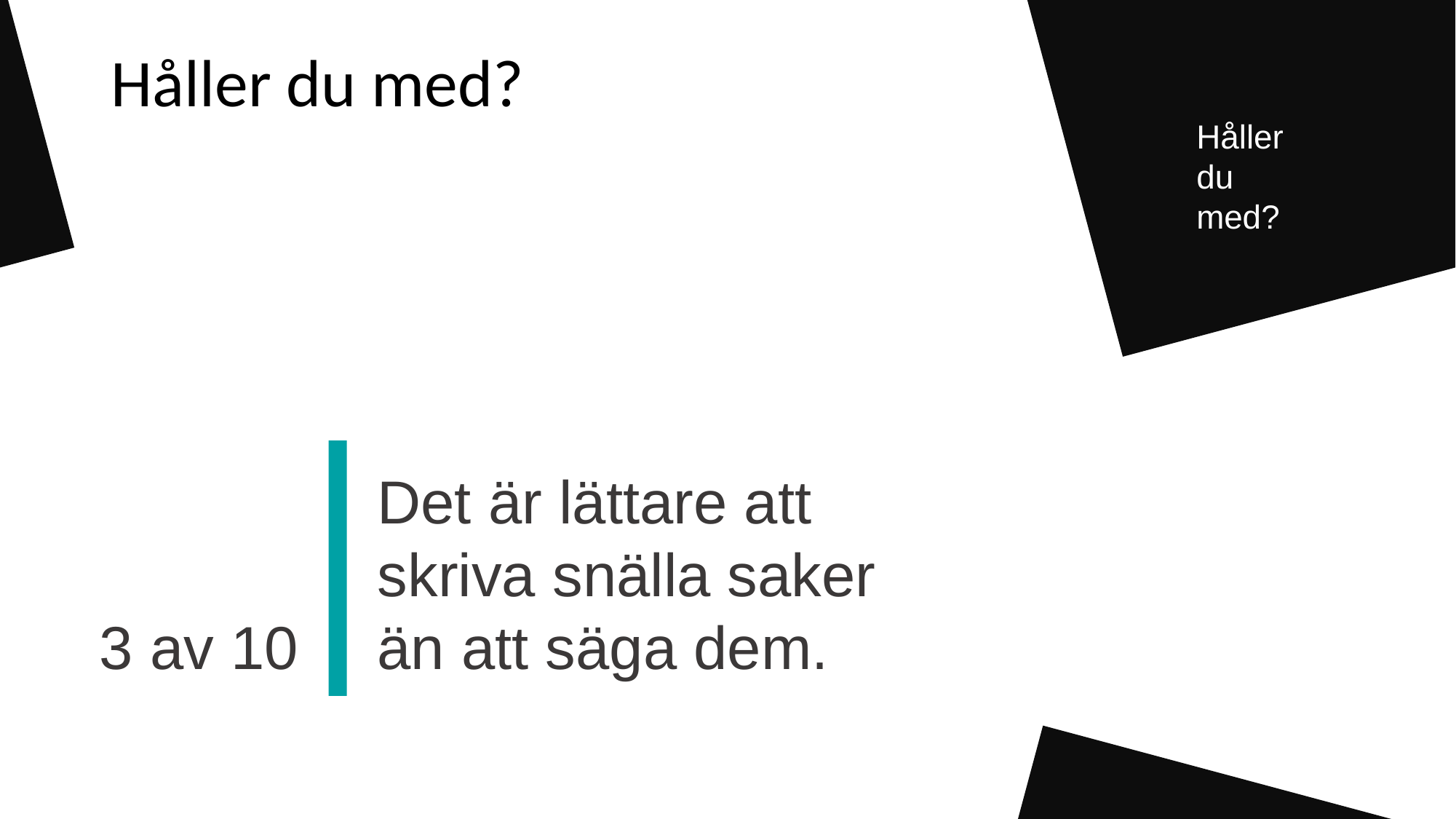

3 av 10
Det är lättare att skriva snälla saker än att säga dem.
# Håller du med?